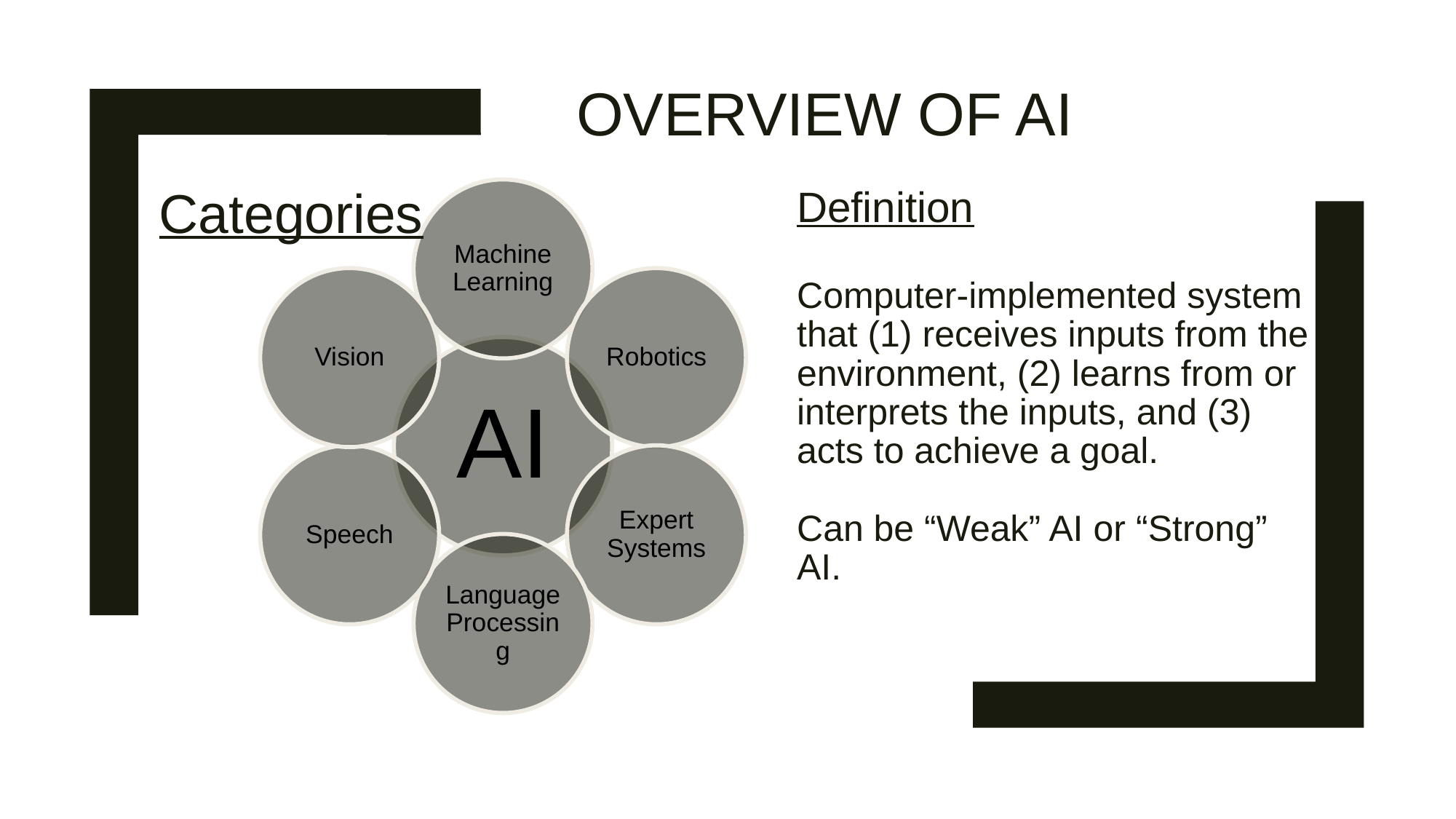

# Overview of AI
Categories
Definition

Computer-implemented system that (1) receives inputs from the environment, (2) learns from or interprets the inputs, and (3) acts to achieve a goal.

Can be “Weak” AI or “Strong” AI.
AI
Machine Learning
Robotics
Expert Systems
Language Processing
Speech
Vision